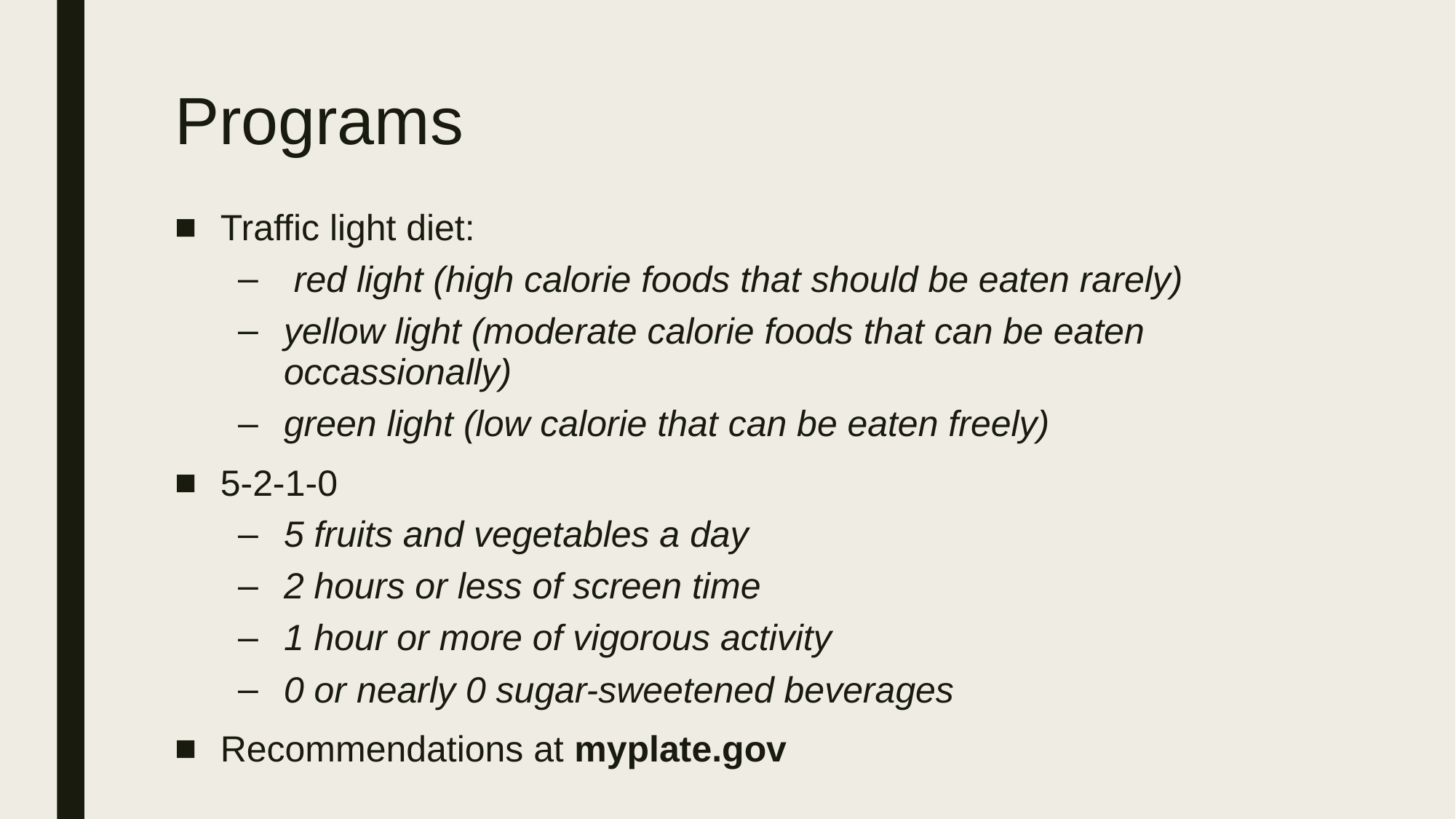

# Programs
Traffic light diet:
 red light (high calorie foods that should be eaten rarely)
yellow light (moderate calorie foods that can be eaten occassionally)
green light (low calorie that can be eaten freely)
5-2-1-0
5 fruits and vegetables a day
2 hours or less of screen time
1 hour or more of vigorous activity
0 or nearly 0 sugar-sweetened beverages
Recommendations at myplate.gov